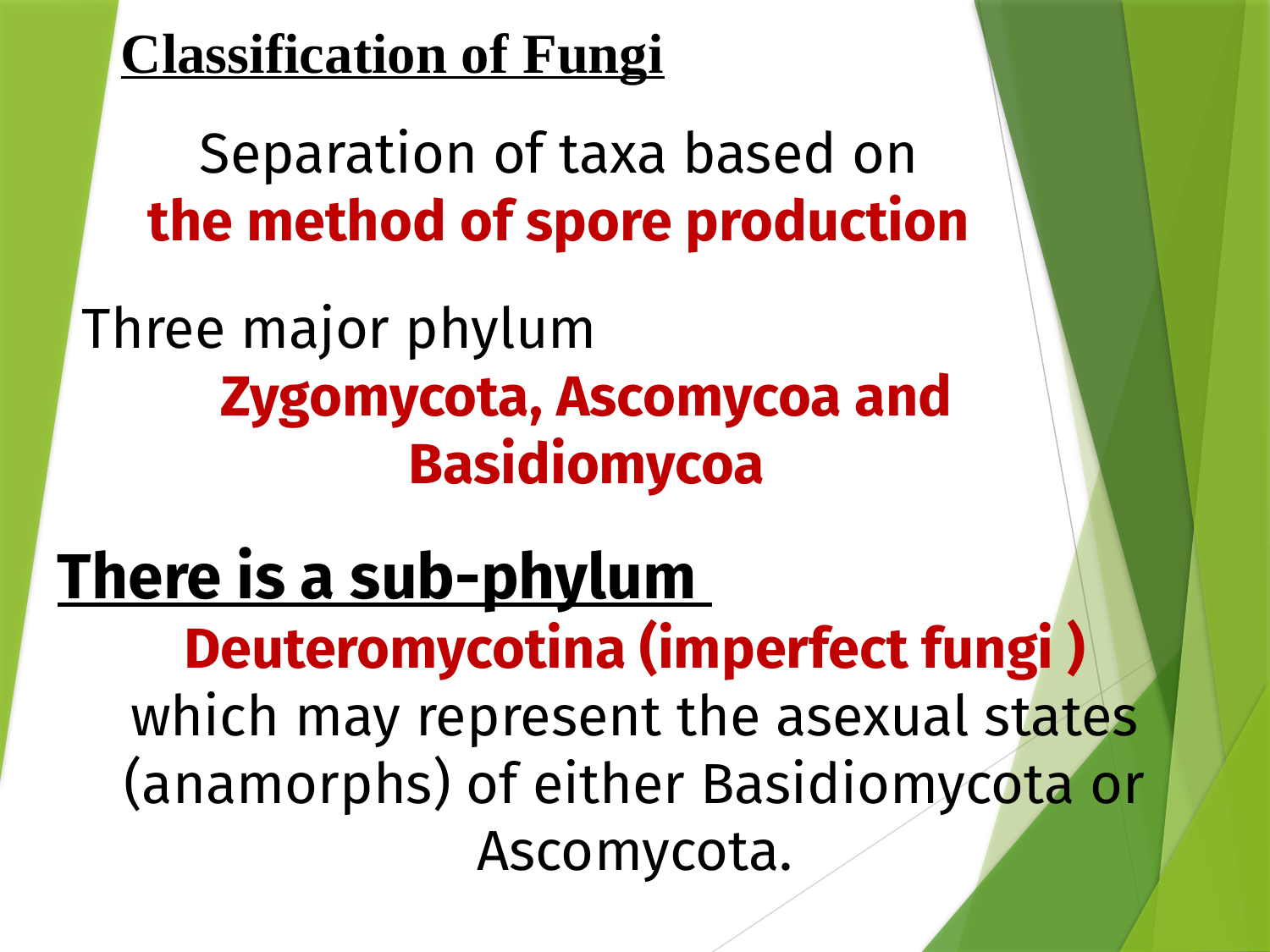

Classification of Fungi
Separation of taxa based on
the method of spore production
Three major phylum
Zygomycota, Ascomycoa and Basidiomycoa
   There is a sub-phylum
Deuteromycotina (imperfect fungi )
which may represent the asexual states (anamorphs) of either Basidiomycota or Ascomycota.